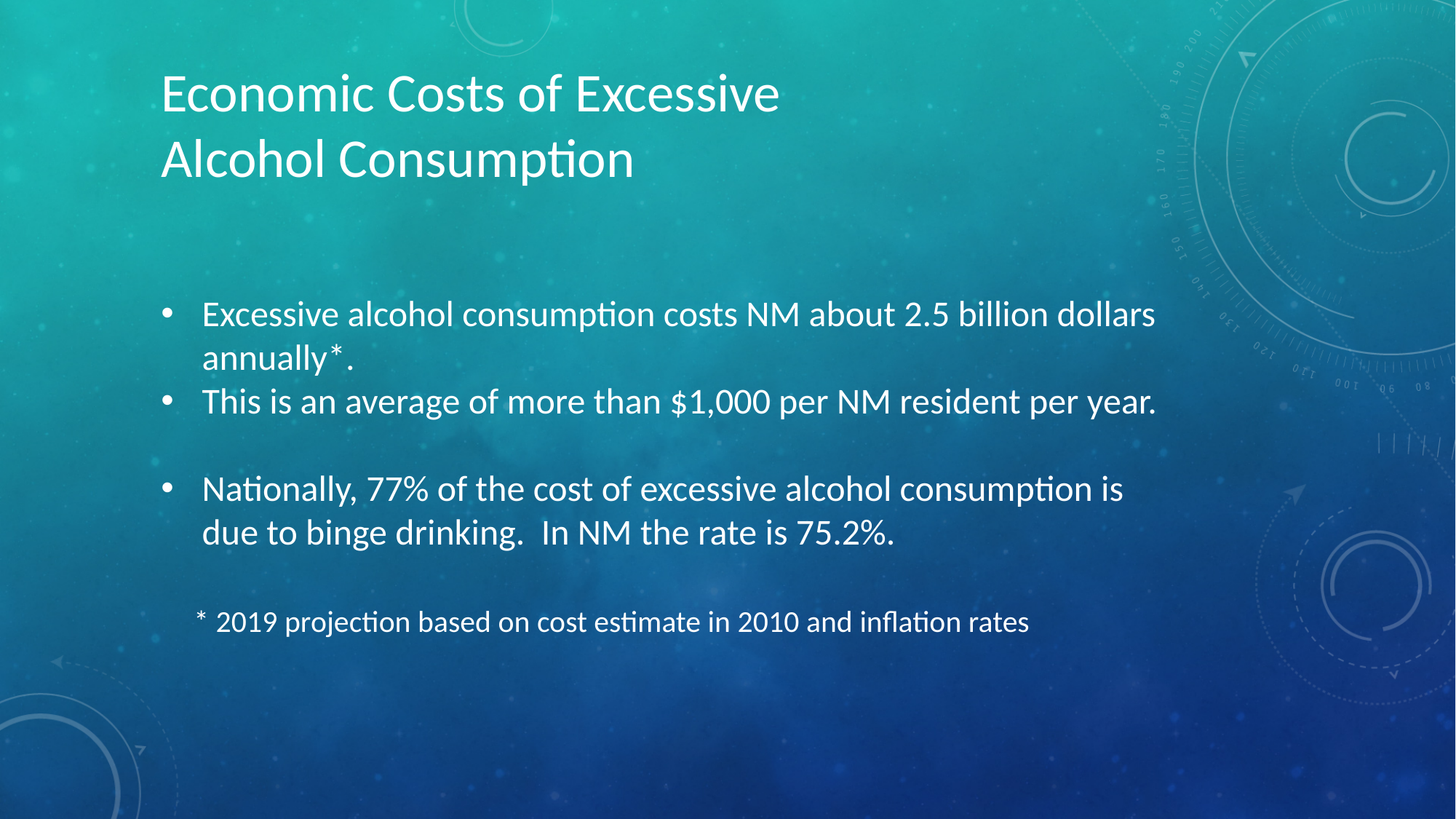

Economic Costs of Excessive
Alcohol Consumption

Excessive alcohol consumption costs NM about 2.5 billion dollars annually*.
This is an average of more than $1,000 per NM resident per year.

Nationally, 77% of the cost of excessive alcohol consumption is due to binge drinking.  In NM the rate is 75.2%.

    * 2019 projection based on cost estimate in 2010 and inflation rates